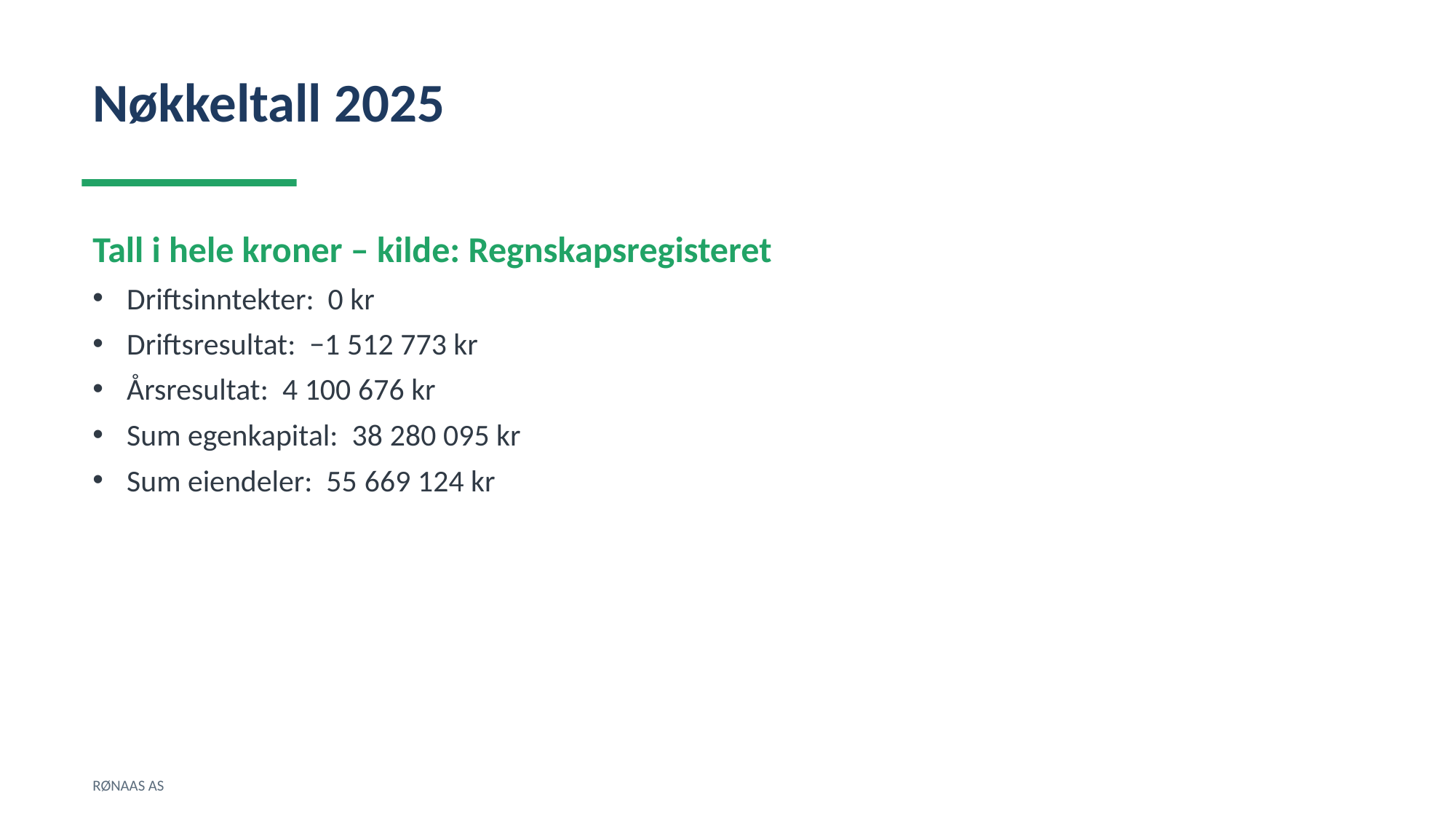

Nøkkeltall 2025

Tall i hele kroner – kilde: Regnskapsregisteret
Driftsinntekter:  0 kr
Driftsresultat:  −1 512 773 kr
Årsresultat:  4 100 676 kr
Sum egenkapital:  38 280 095 kr
Sum eiendeler:  55 669 124 kr
RØNAAS AS